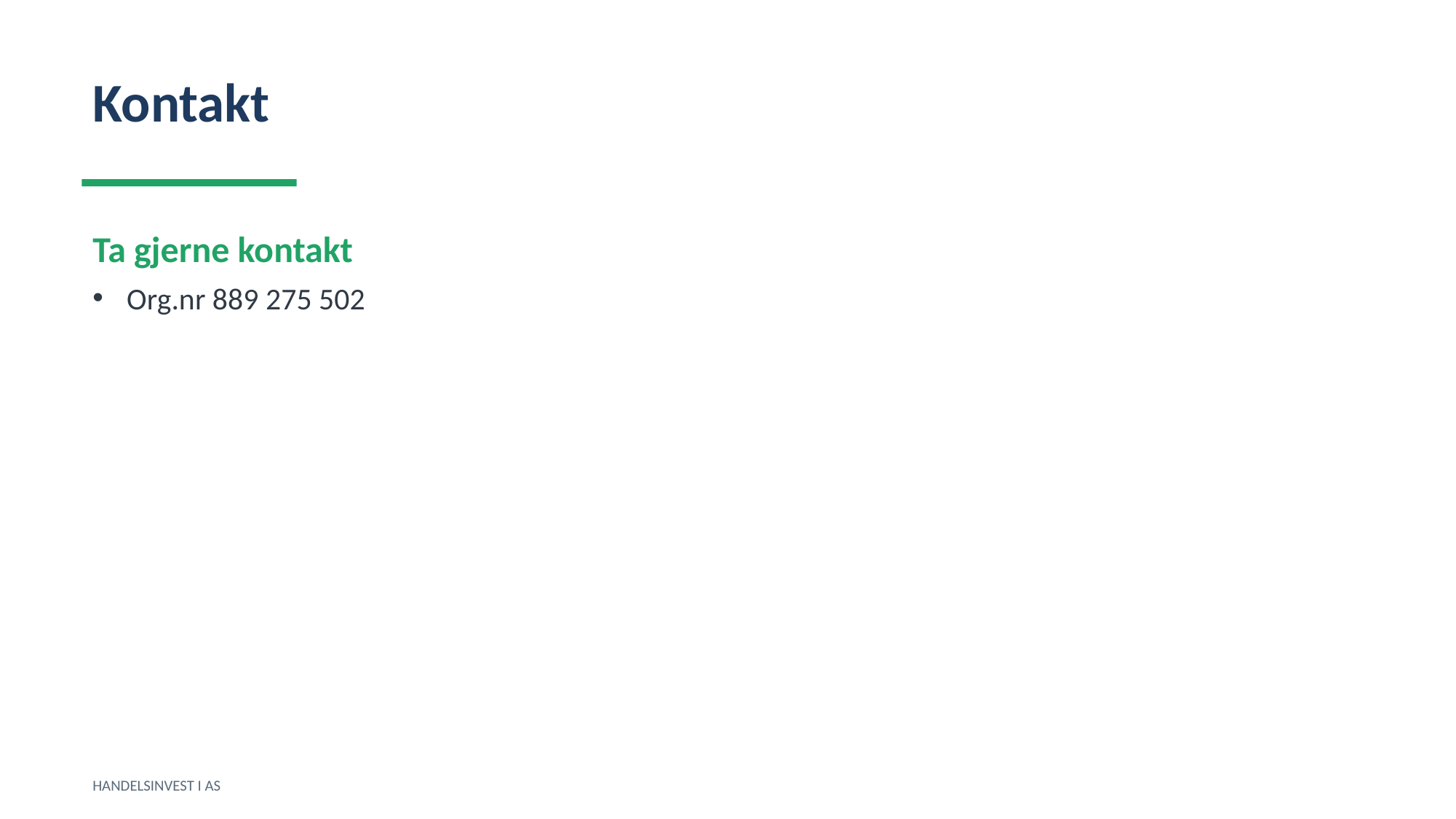

Kontakt

Ta gjerne kontakt
Org.nr 889 275 502
HANDELSINVEST I AS